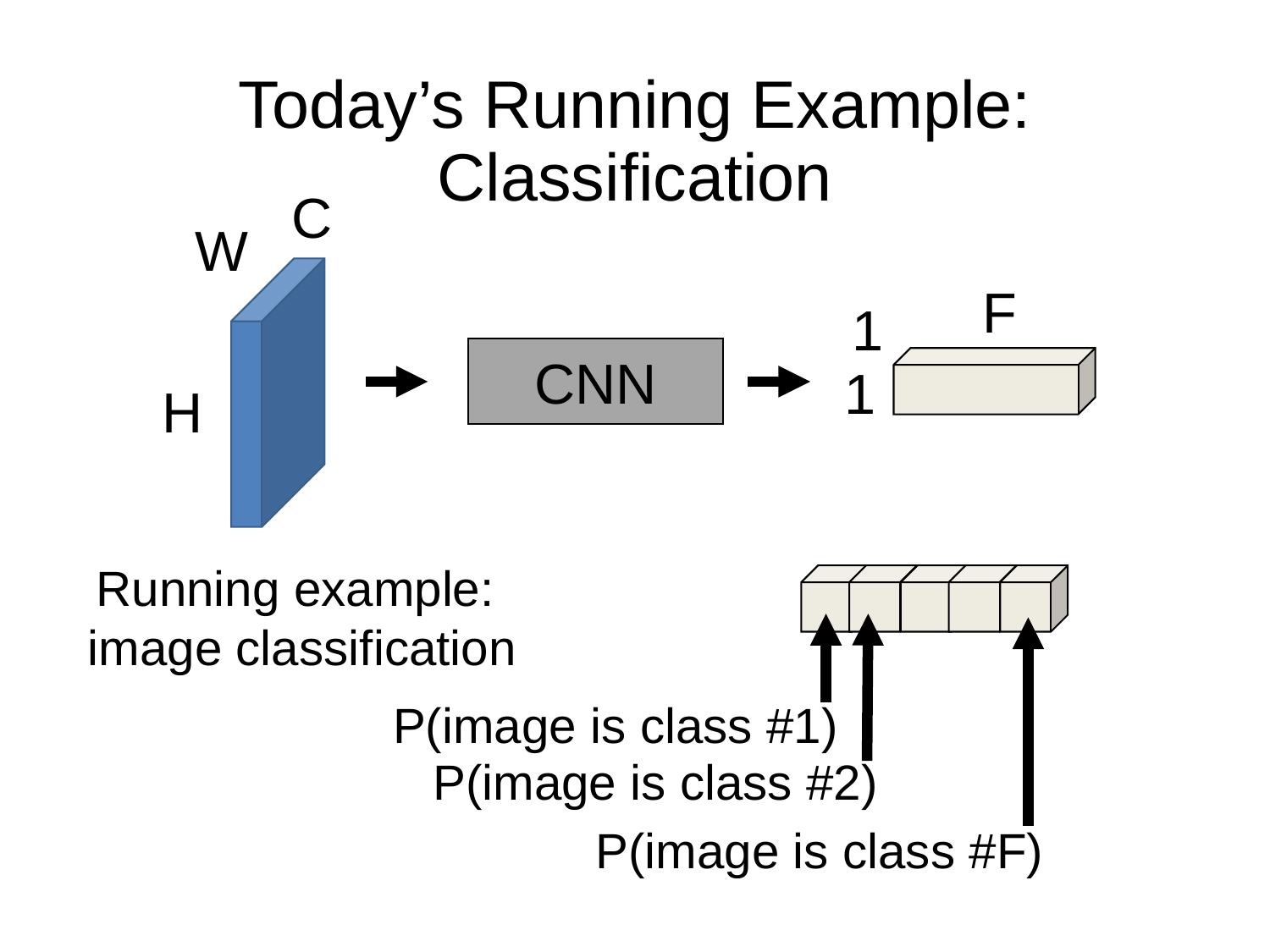

# Today’s Running Example: Classification
C
W

H
F
1

1
CNN
Running example:
image classification

P(image is class #1)
P(image is class #2)
P(image is class #F)